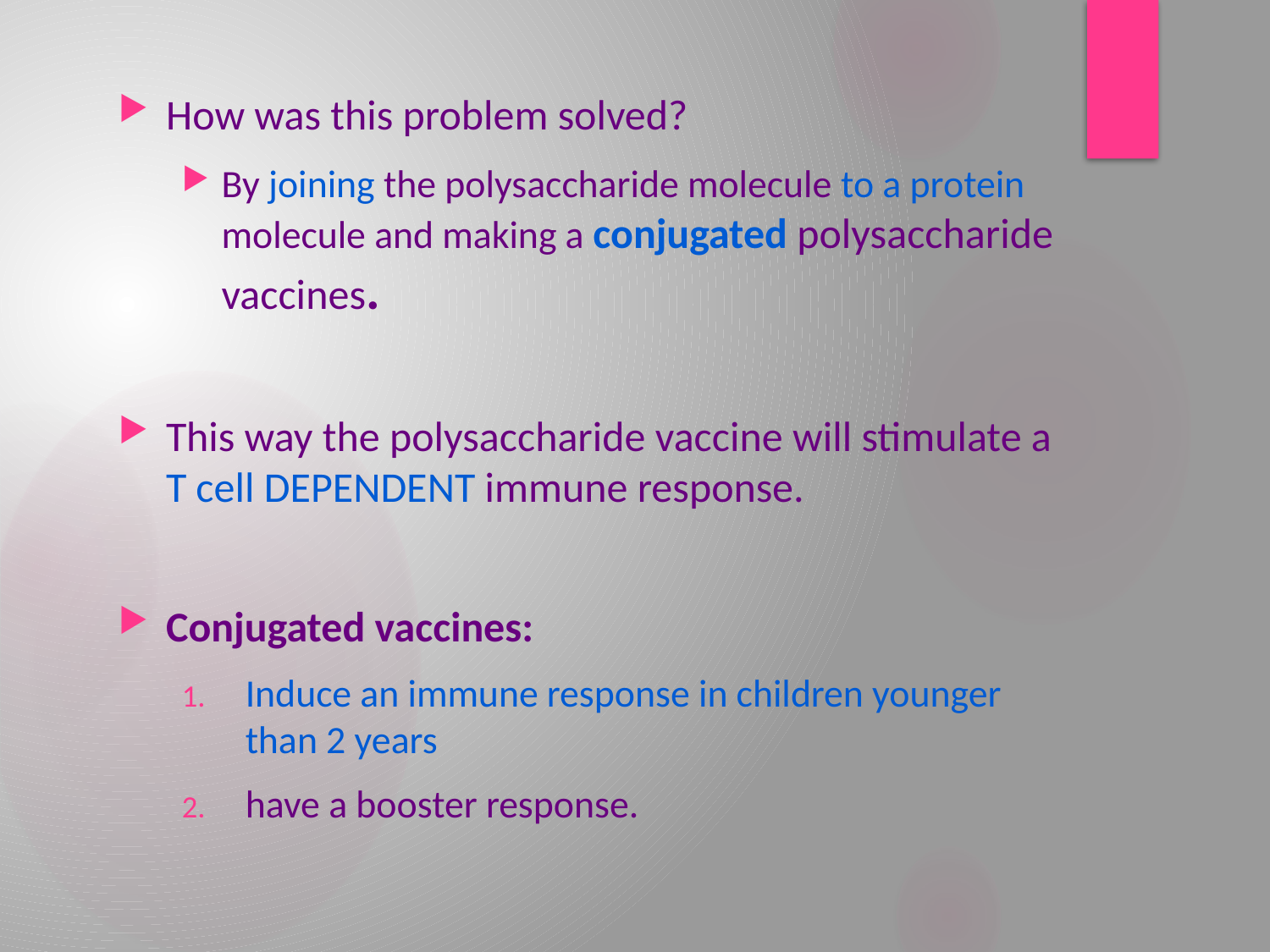

How was this problem solved?
By joining the polysaccharide molecule to a protein molecule and making a conjugated polysaccharide vaccines.

This way the polysaccharide vaccine will stimulate a T cell DEPENDENT immune response.

Conjugated vaccines:
Induce an immune response in children younger than 2 years
have a booster response.